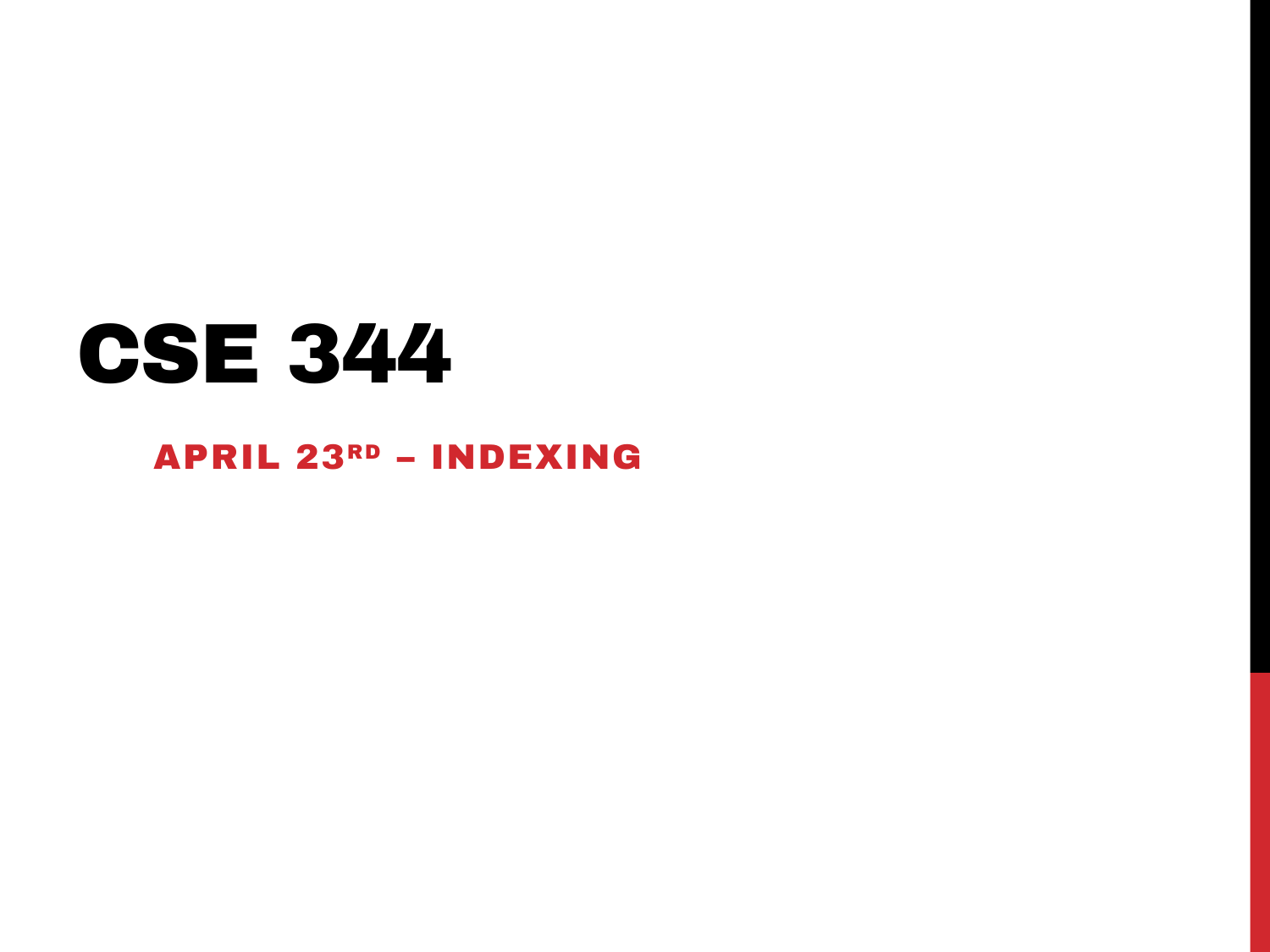

# Cse 344
APRIL 23RD – Indexing